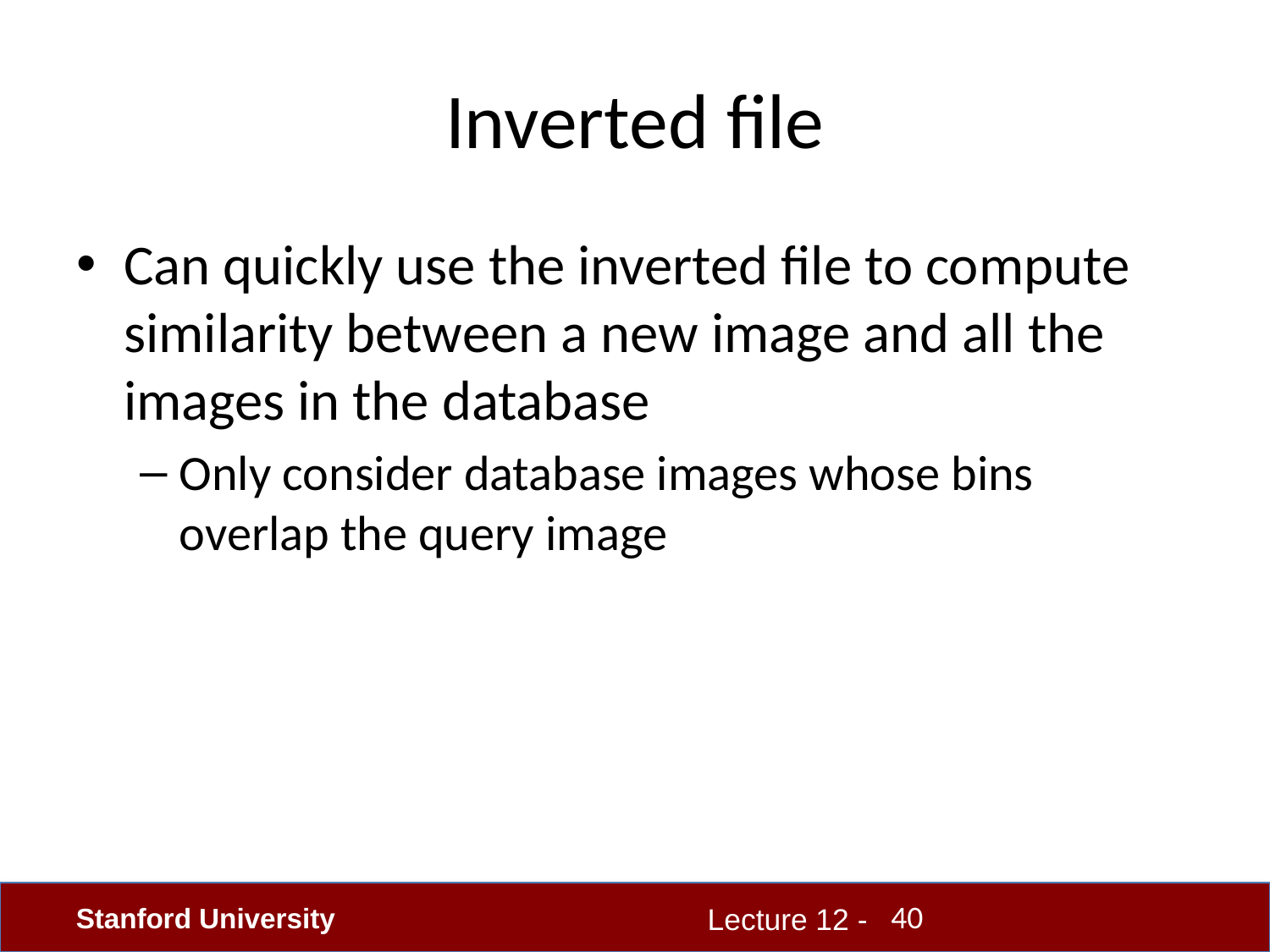

# Inverted file
Can quickly use the inverted file to compute similarity between a new image and all the images in the database
Only consider database images whose bins overlap the query image
40